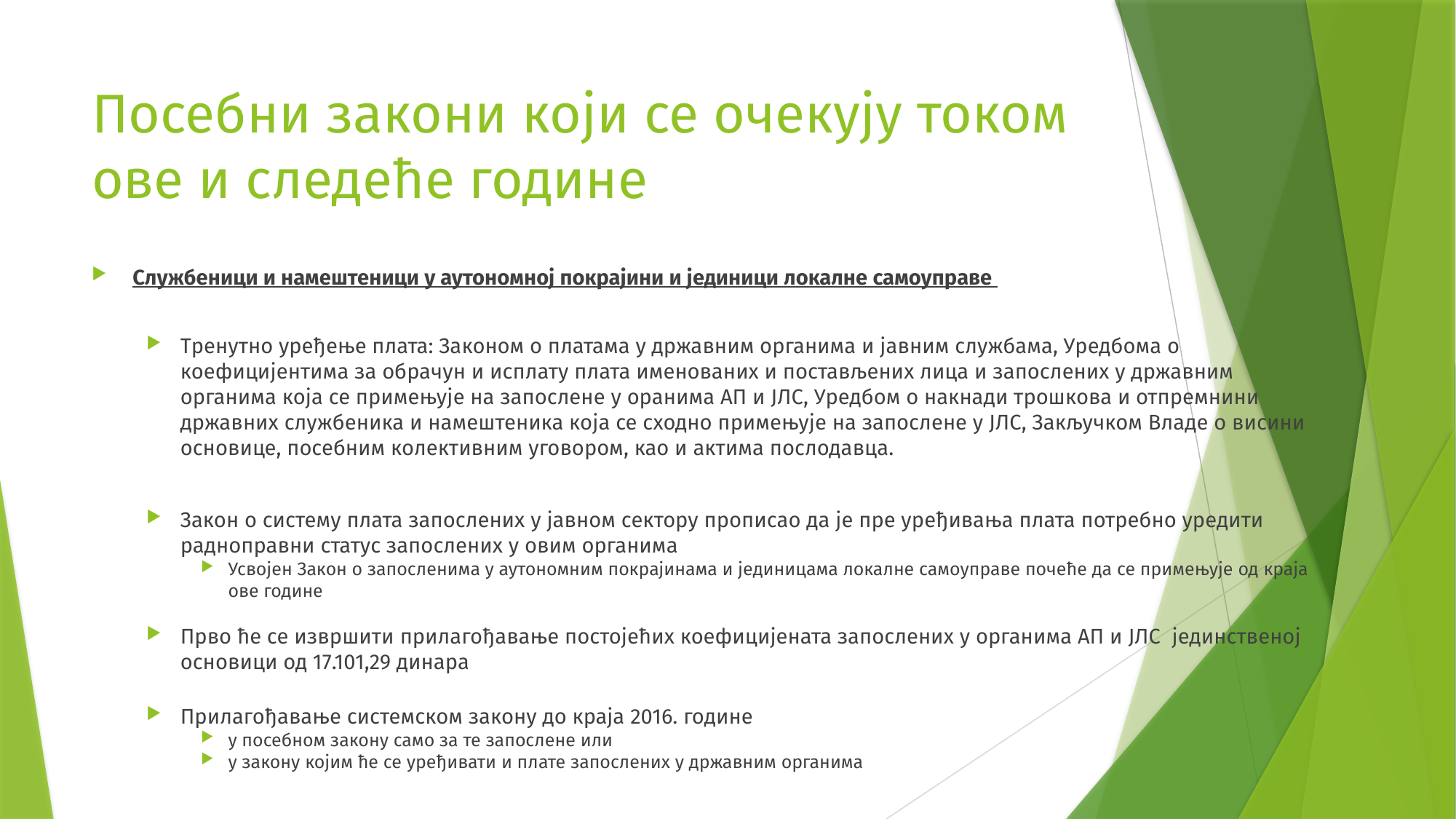

# Посебни закони који се очекују током ове и следеће године
Службеници и намештеници у аутономној покрајини и јединици локалне самоуправе

Тренутно уређење плата: Законом о платама у државним органима и јавним службама, Уредбома о коефицијентима за обрачун и исплату плата именованих и постављених лица и запослених у државним органима која се примењује на запослене у оранима АП и ЈЛС, Уредбом о накнади трошкова и отпремнини државних службеника и намештеника која се сходно примењује на запослене у ЈЛС, Закључком Владе о висини основице, посебним колективним уговором, као и актима послодавца.

Закон о систему плата запослених у јавном сектору прописао да је пре уређивања плата потребно уредити радноправни статус запослених у овим органима
Усвојен Закон о запосленима у аутономним покрајинама и јединицама локалне самоуправе почеће да се примењује од краја ове године

Прво ће се извршити прилагођавање постојећих коефицијената запослених у органима АП и ЈЛС  јединственој основици од 17.101,29 динара

Прилагођавање системском закону до краја 2016. године
у посебном закону само за те запослене или
у закону којим ће се уређивати и плате запослених у државним органима